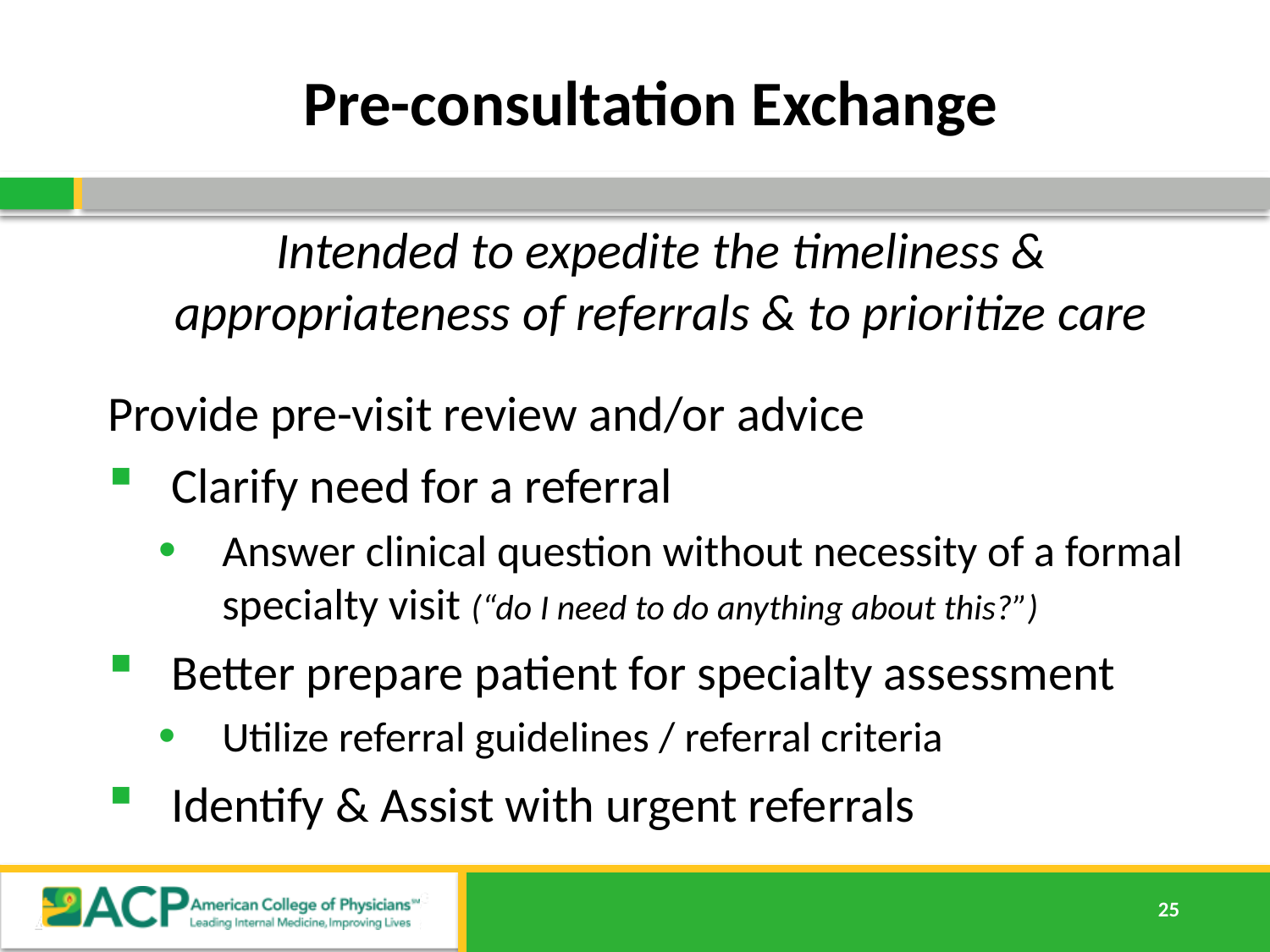

# Pre-consultation Exchange
Intended to expedite the timeliness & appropriateness of referrals & to prioritize care

Provide pre-visit review and/or advice
Clarify need for a referral
Answer clinical question without necessity of a formal specialty visit (“do I need to do anything about this?”)
Better prepare patient for specialty assessment
Utilize referral guidelines / referral criteria
Identify & Assist with urgent referrals